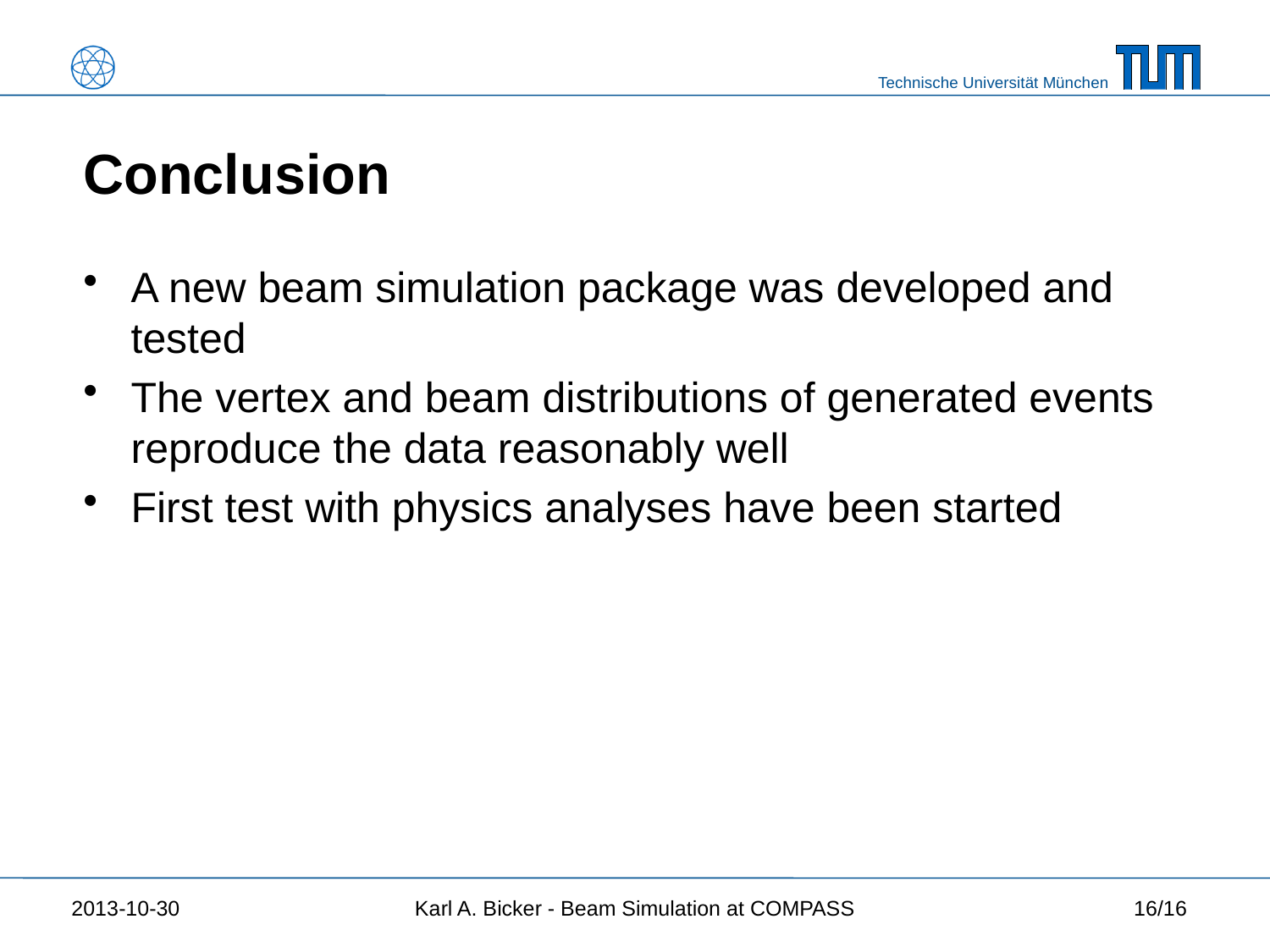

# Conclusion
A new beam simulation package was developed and tested
The vertex and beam distributions of generated events reproduce the data reasonably well
First test with physics analyses have been started